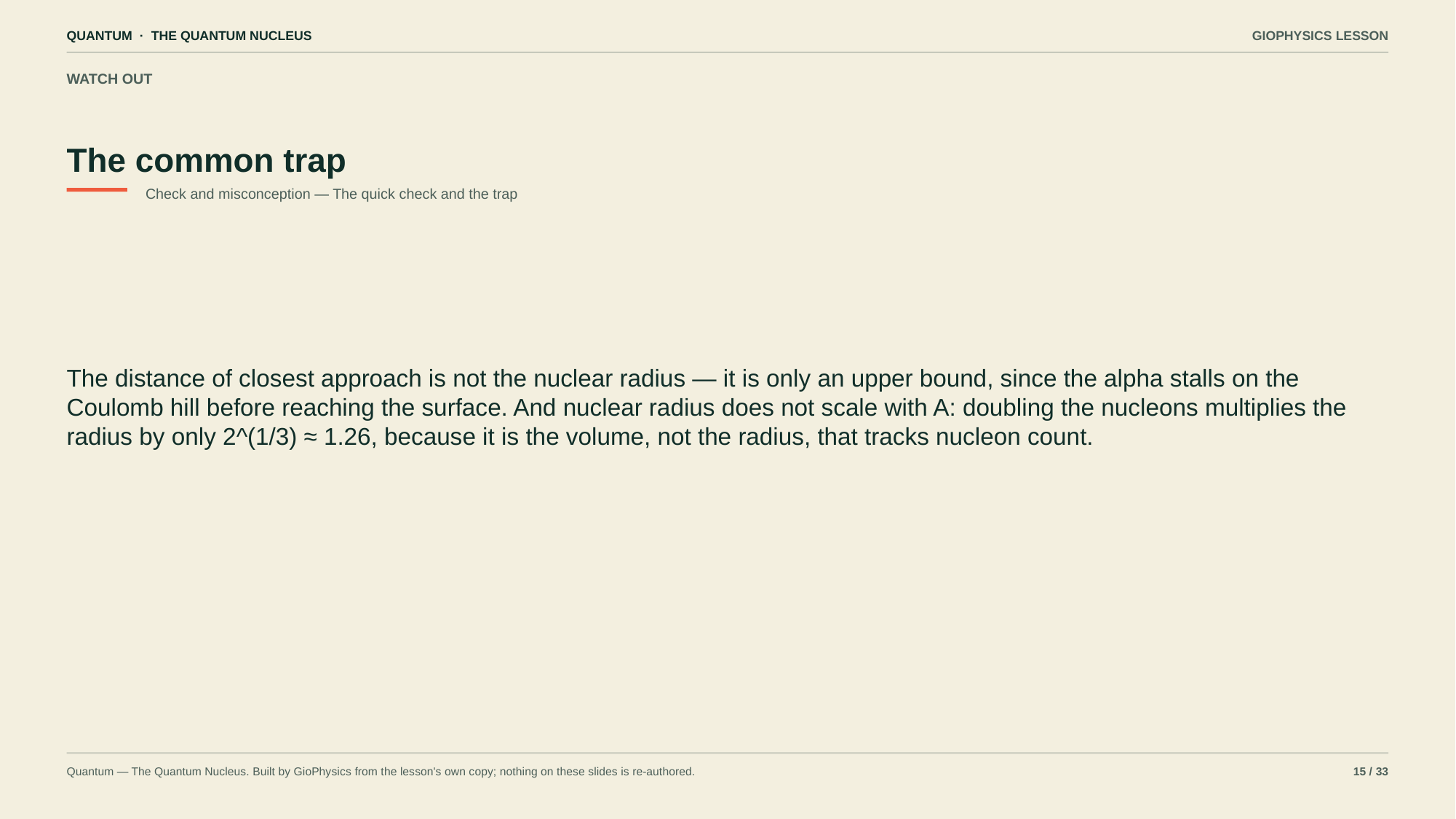

QUANTUM  ·  THE QUANTUM NUCLEUS
GIOPHYSICS LESSON

WATCH OUT
The common trap
Check and misconception — The quick check and the trap

The distance of closest approach is not the nuclear radius — it is only an upper bound, since the alpha stalls on the Coulomb hill before reaching the surface. And nuclear radius does not scale with A: doubling the nucleons multiplies the radius by only 2^(1/3) ≈ 1.26, because it is the volume, not the radius, that tracks nucleon count.

Quantum — The Quantum Nucleus. Built by GioPhysics from the lesson's own copy; nothing on these slides is re-authored.
15 / 33